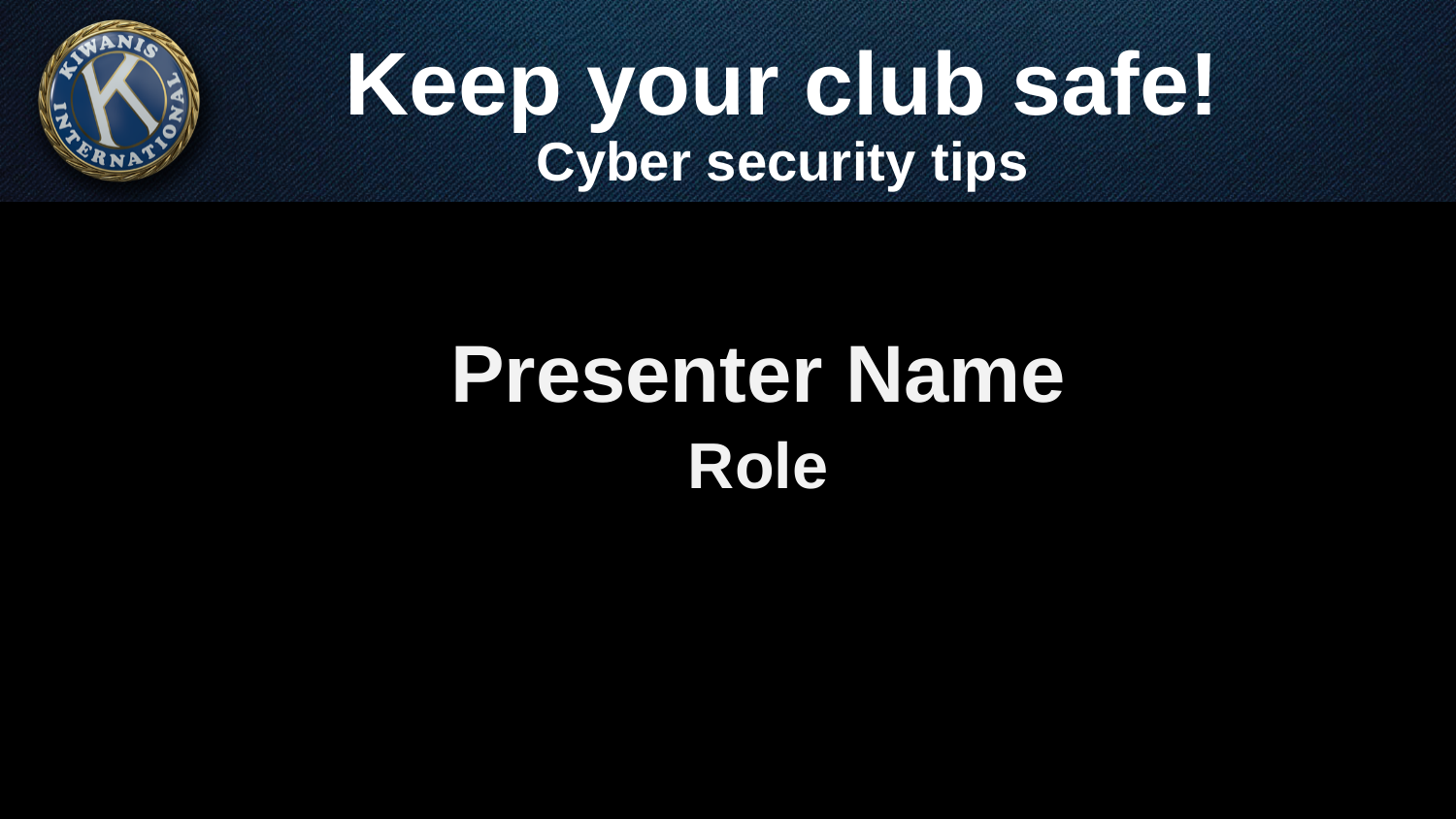

# Keep your club safe! Cyber security tips

Presenter Name
Role